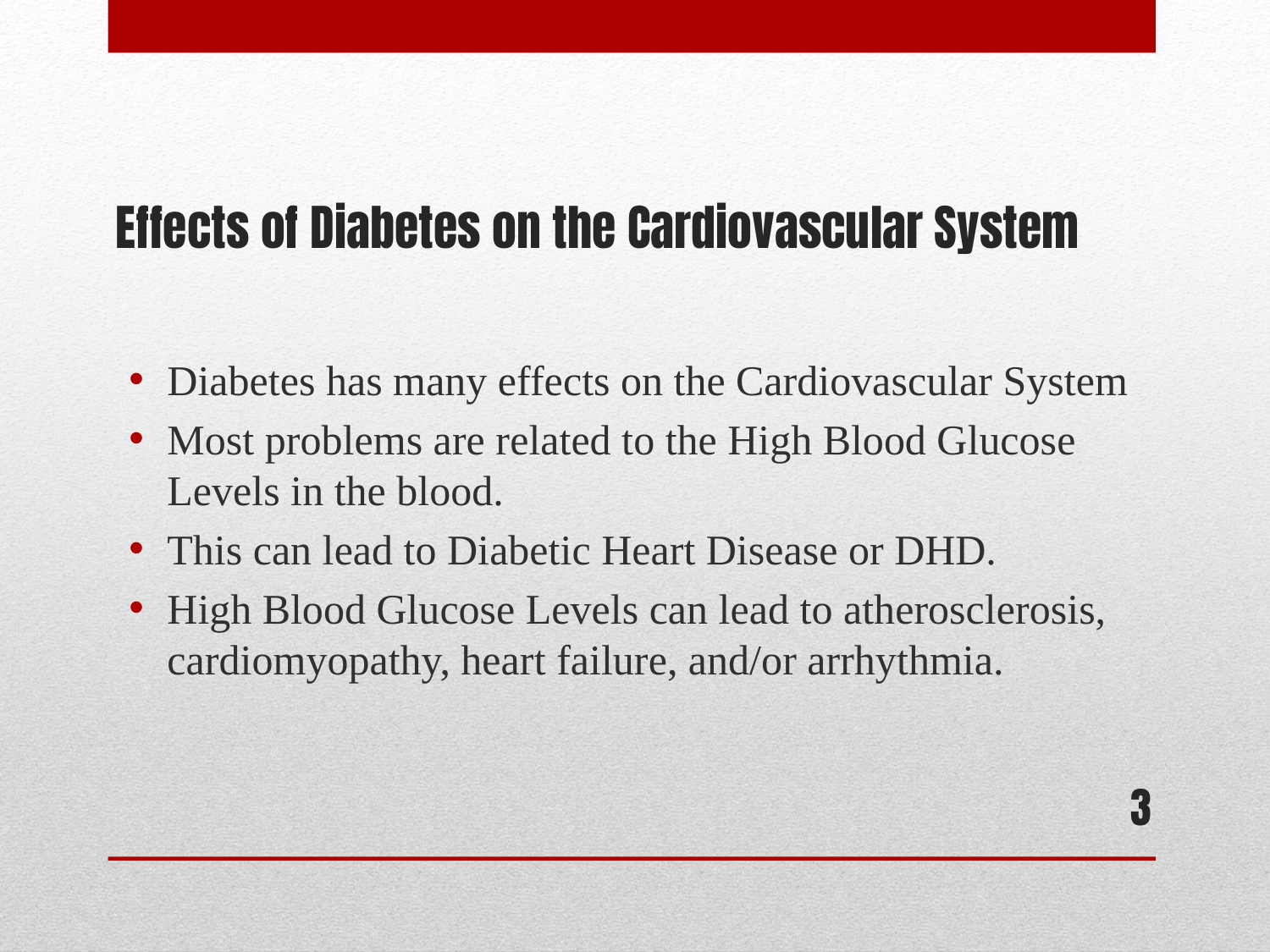

# Effects of Diabetes on the Cardiovascular System
Diabetes has many effects on the Cardiovascular System
Most problems are related to the High Blood Glucose Levels in the blood.
This can lead to Diabetic Heart Disease or DHD.
High Blood Glucose Levels can lead to atherosclerosis, cardiomyopathy, heart failure, and/or arrhythmia.
3